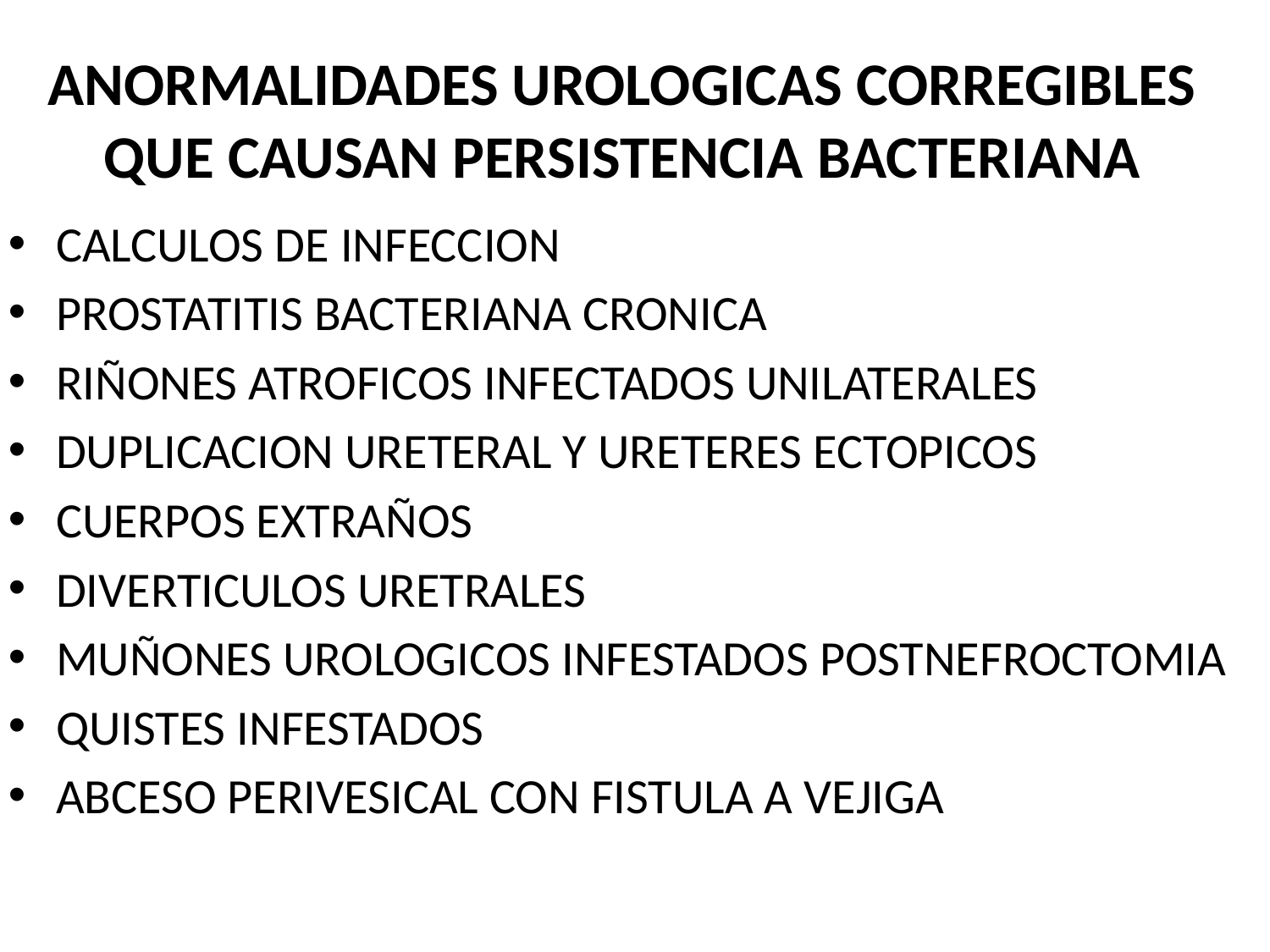

# ANORMALIDADES UROLOGICAS CORREGIBLES QUE CAUSAN PERSISTENCIA BACTERIANA
CALCULOS DE INFECCION
PROSTATITIS BACTERIANA CRONICA
RIÑONES ATROFICOS INFECTADOS UNILATERALES
DUPLICACION URETERAL Y URETERES ECTOPICOS
CUERPOS EXTRAÑOS
DIVERTICULOS URETRALES
MUÑONES UROLOGICOS INFESTADOS POSTNEFROCTOMIA
QUISTES INFESTADOS
ABCESO PERIVESICAL CON FISTULA A VEJIGA